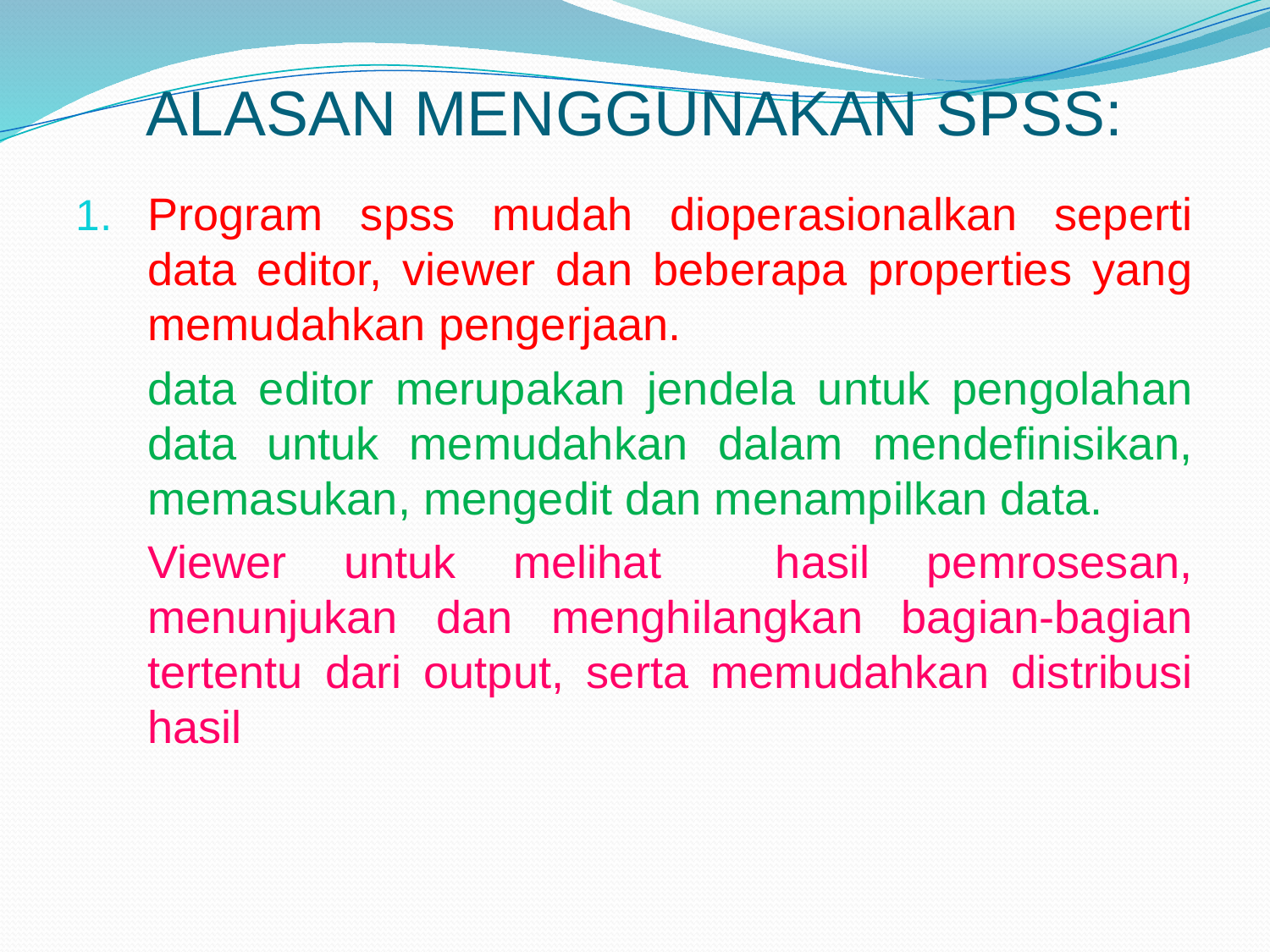

# ALASAN MENGGUNAKAN SPSS:
Program spss mudah dioperasionalkan seperti data editor, viewer dan beberapa properties yang memudahkan pengerjaan.
	data editor merupakan jendela untuk pengolahan data untuk memudahkan dalam mendefinisikan, memasukan, mengedit dan menampilkan data.
	Viewer untuk melihat  hasil pemrosesan, menunjukan dan menghilangkan bagian-bagian tertentu dari output, serta memudahkan distribusi hasil